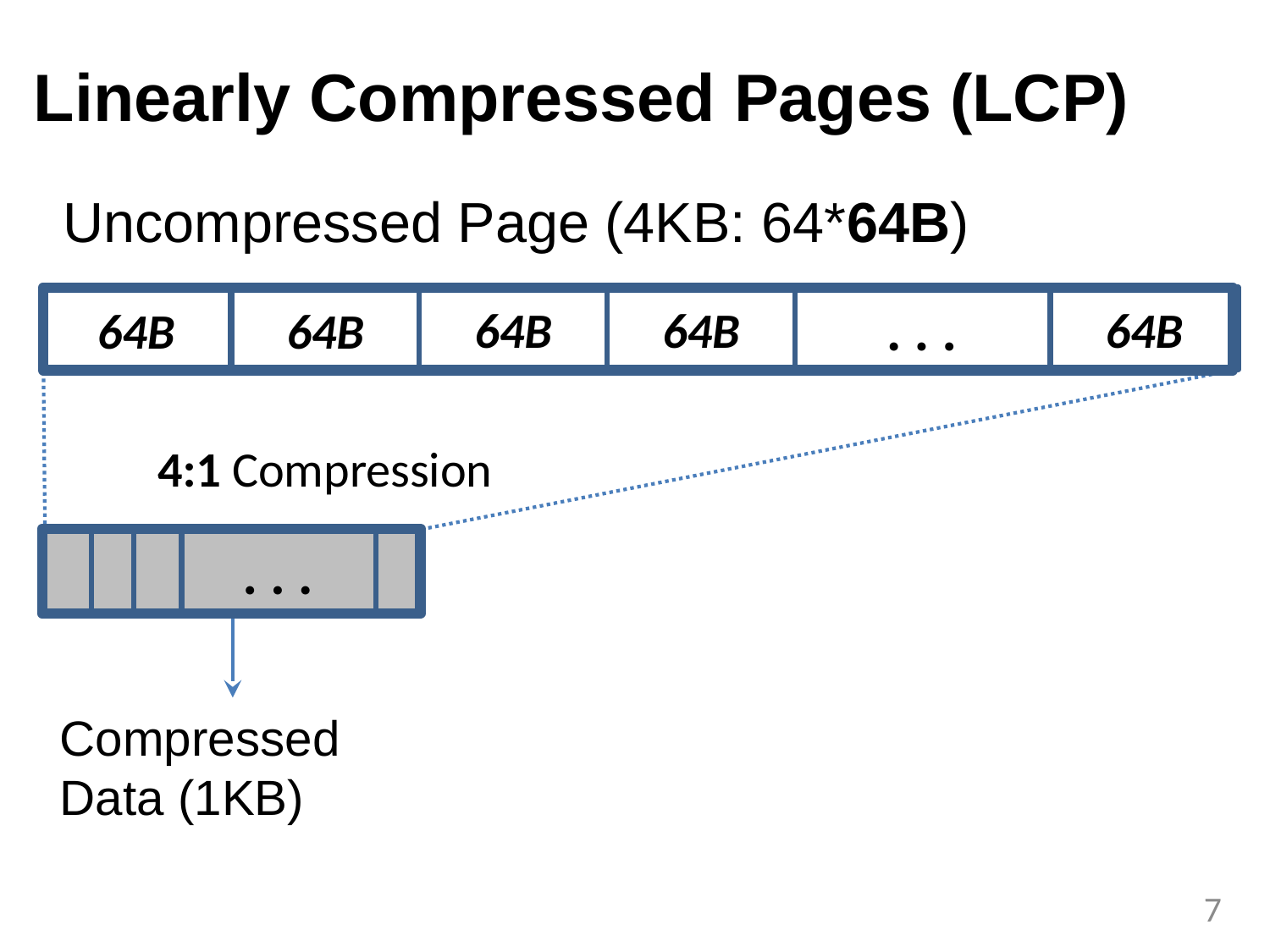

# Linearly Compressed Pages (LCP)
Uncompressed Page (4KB: 64*64B)
. . .
64B
64B
64B

64B
64B
4:1 Compression

. . .

Compressed
Data (1KB)
7